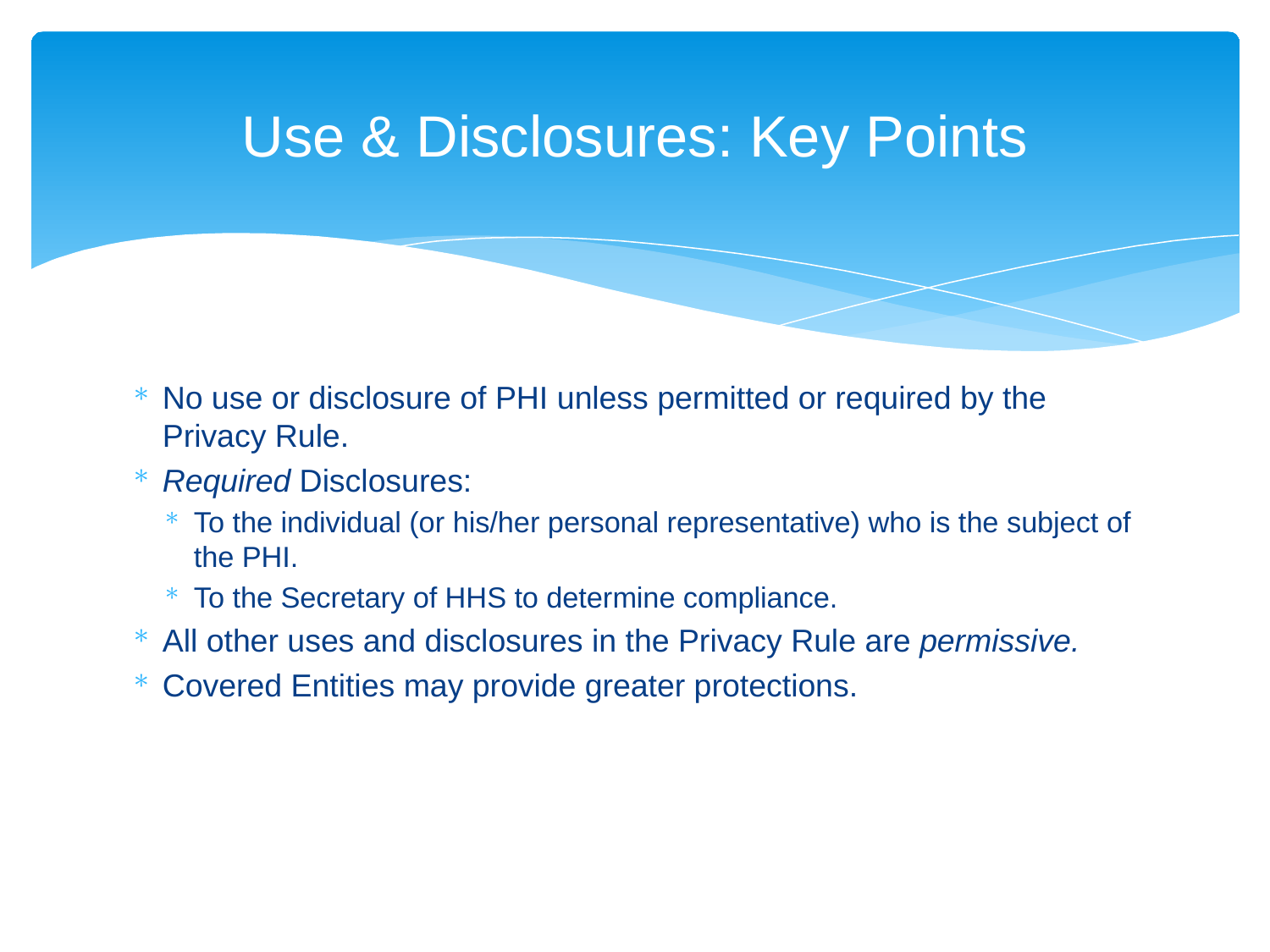

# Use & Disclosures: Key Points
No use or disclosure of PHI unless permitted or required by the Privacy Rule.
Required Disclosures:
To the individual (or his/her personal representative) who is the subject of the PHI.
To the Secretary of HHS to determine compliance.
All other uses and disclosures in the Privacy Rule are permissive.
Covered Entities may provide greater protections.